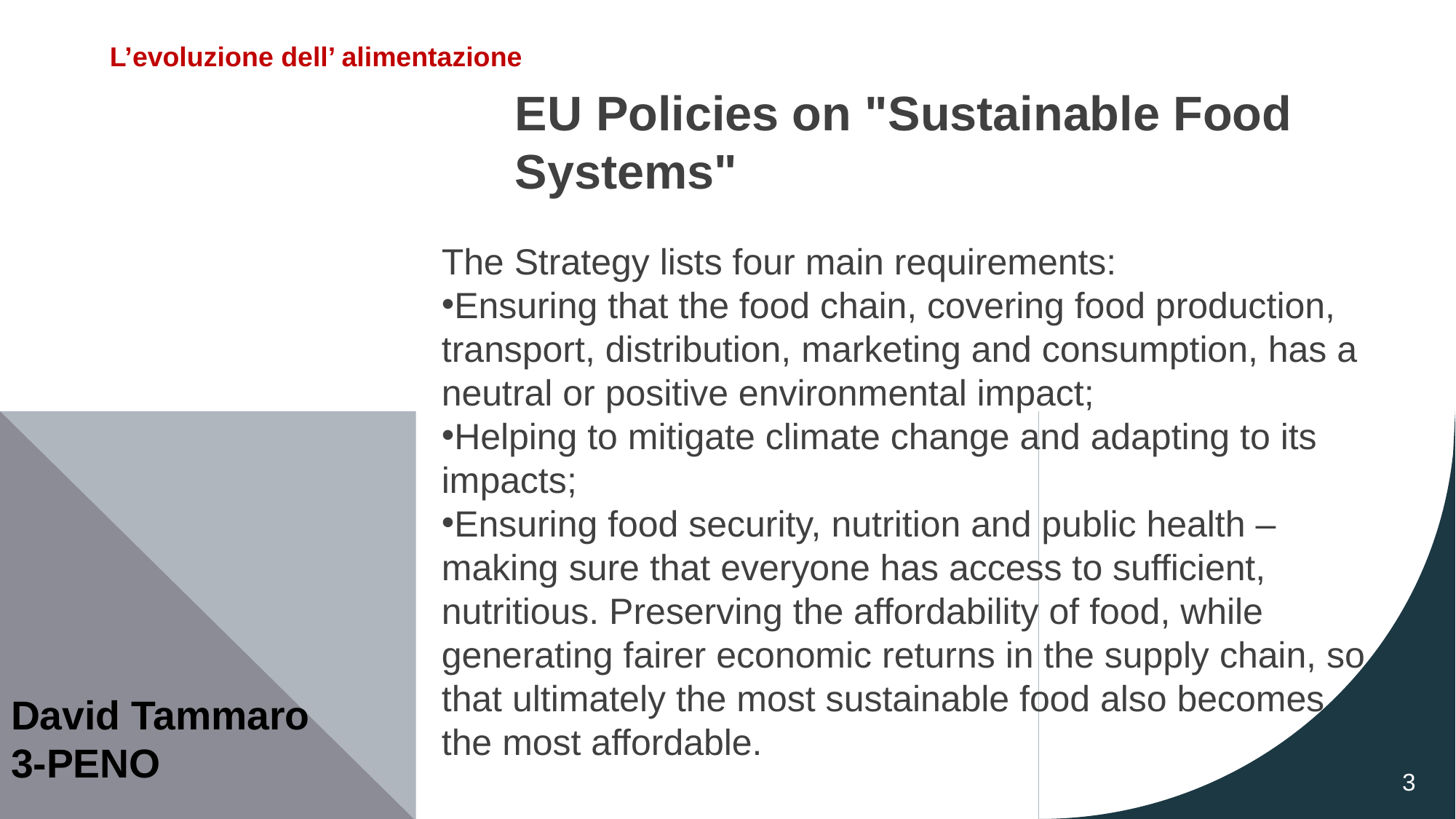

L’evoluzione dell’ alimentazione
EU Policies on "Sustainable Food Systems"
The Strategy lists four main requirements:
Ensuring that the food chain, covering food production, transport, distribution, marketing and consumption, has a neutral or positive environmental impact;
Helping to mitigate climate change and adapting to its impacts;
Ensuring food security, nutrition and public health – making sure that everyone has access to sufficient, nutritious. Preserving the affordability of food, while generating fairer economic returns in the supply chain, so that ultimately the most sustainable food also becomes the most affordable.

# David Tammaro 3-PENO
3